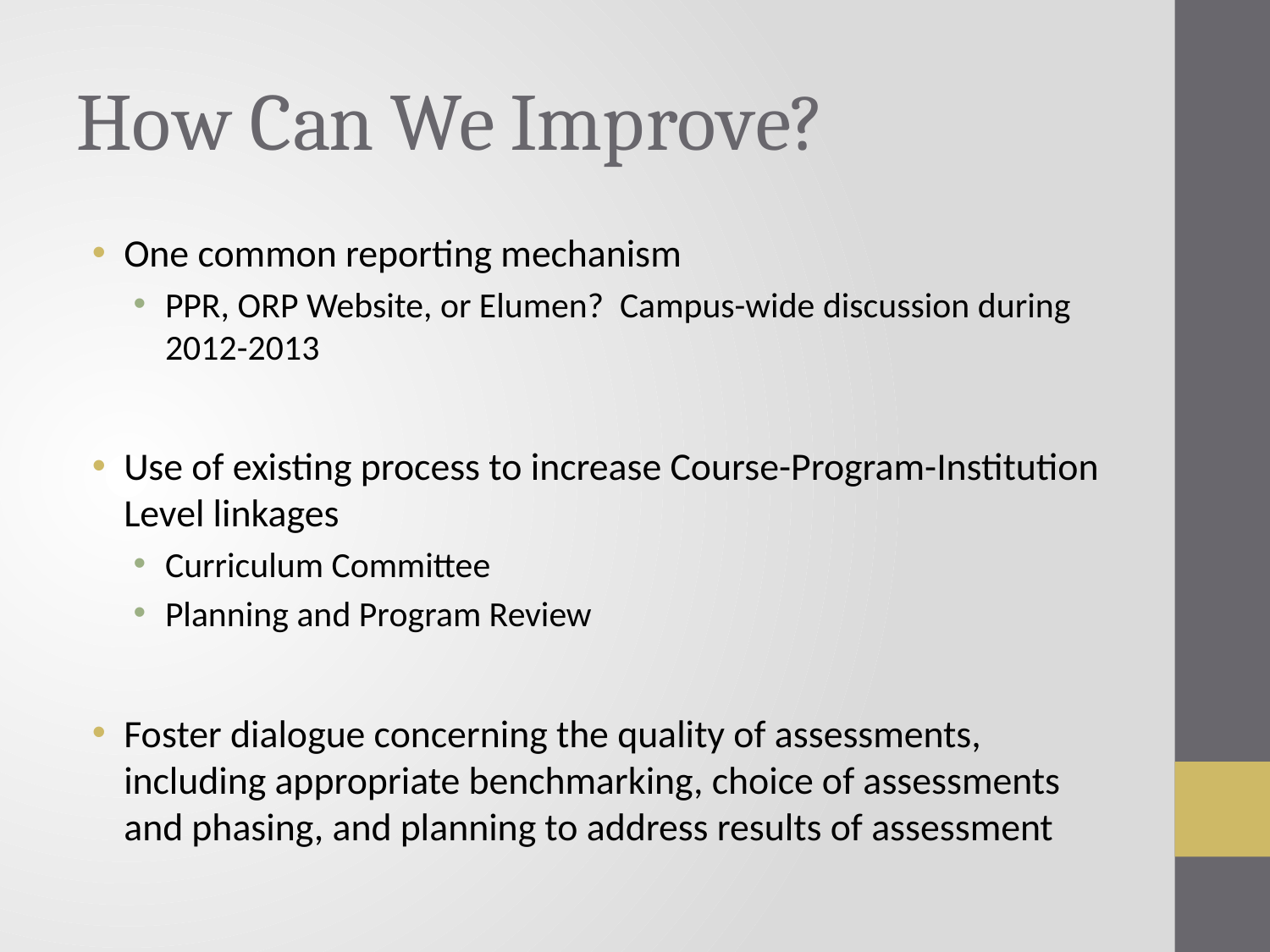

# How Can We Improve?
One common reporting mechanism
PPR, ORP Website, or Elumen?  Campus-wide discussion during 2012-2013

Use of existing process to increase Course-Program-Institution Level linkages
Curriculum Committee
Planning and Program Review

Foster dialogue concerning the quality of assessments, including appropriate benchmarking, choice of assessments and phasing, and planning to address results of assessment